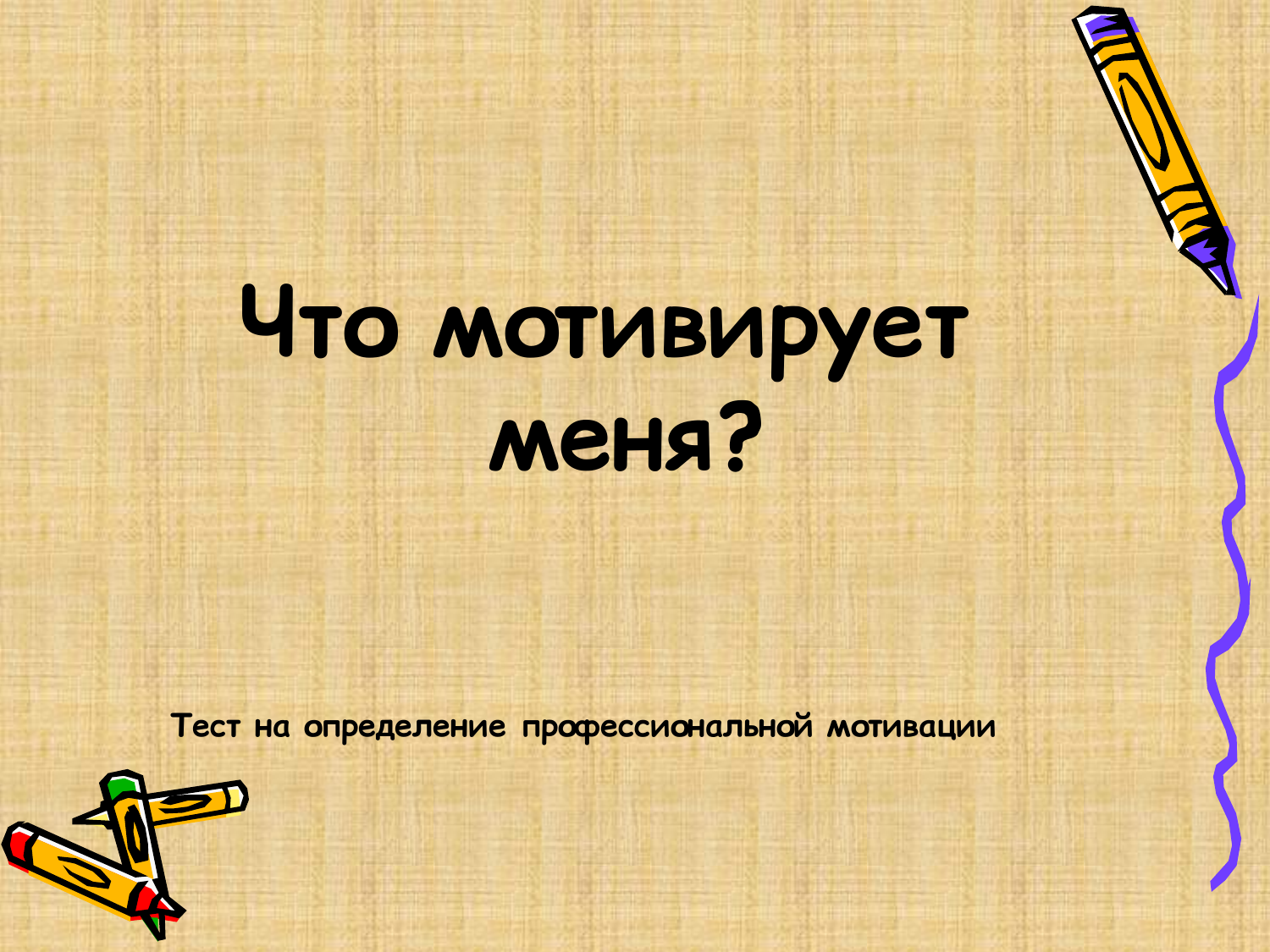

#
Что мотивирует меня?

Тест на определение профессиональной мотивации